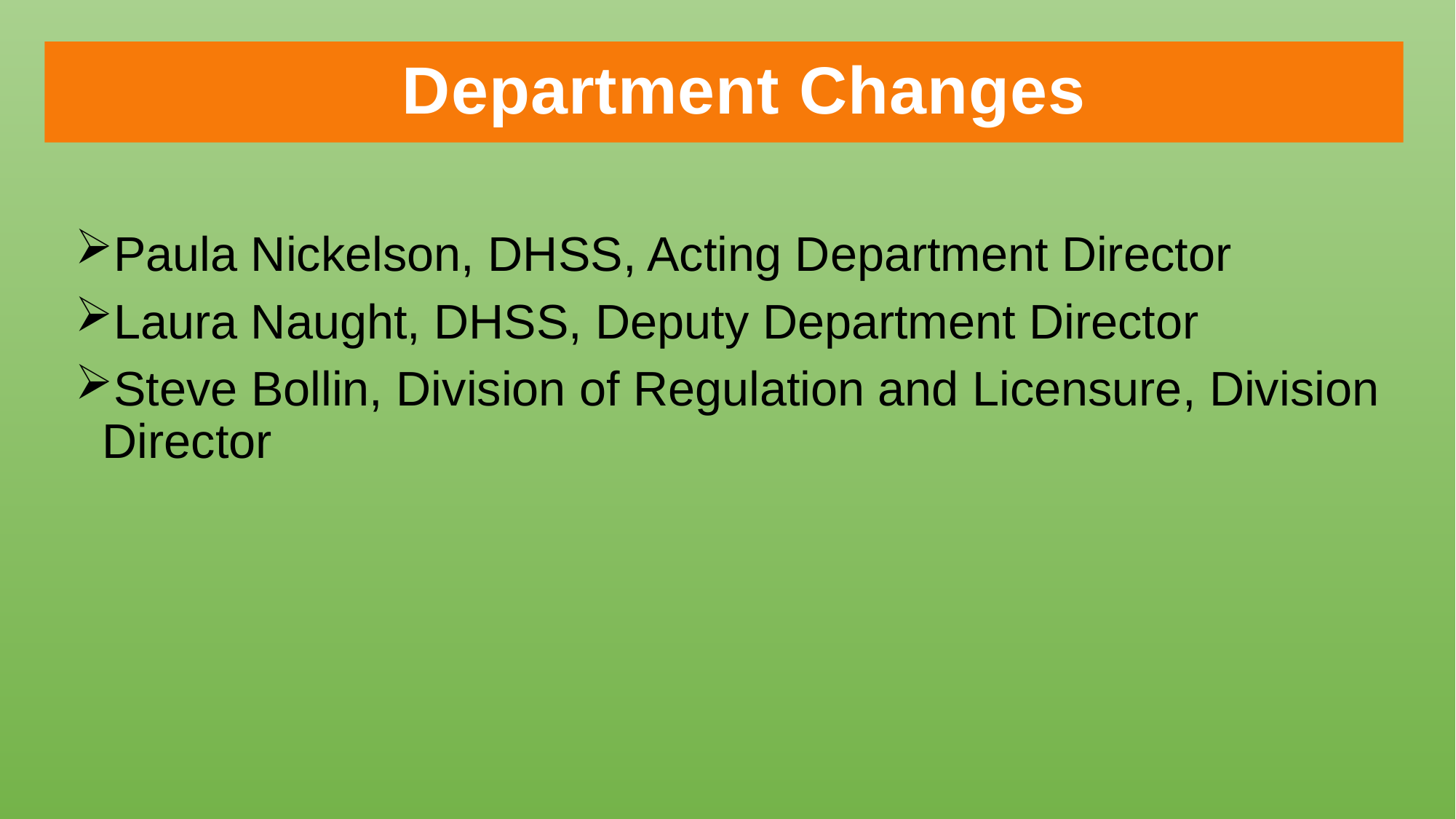

#
Department Changes
Paula Nickelson, DHSS, Acting Department Director
Laura Naught, DHSS, Deputy Department Director
Steve Bollin, Division of Regulation and Licensure, Division Director